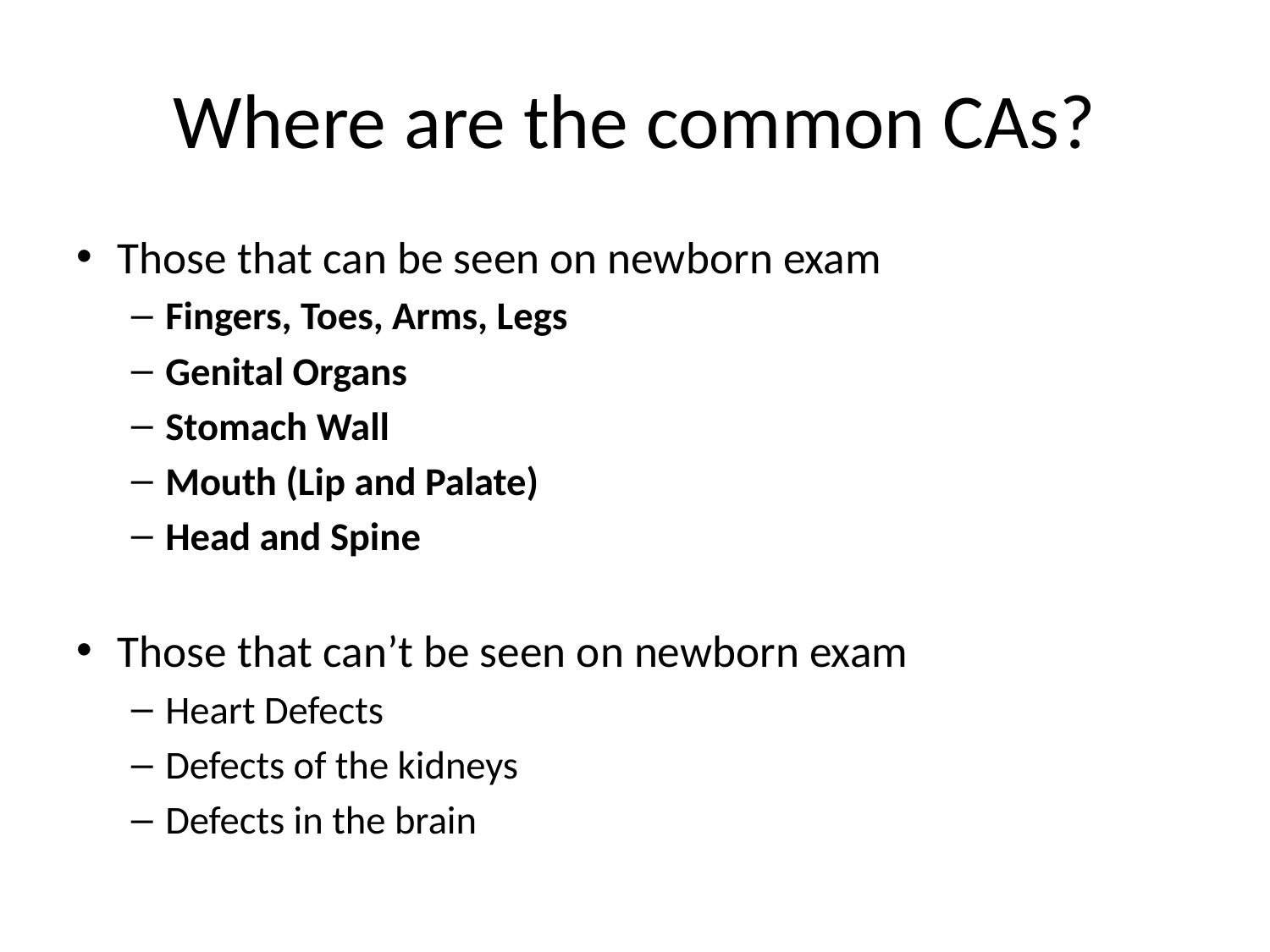

# Where are the common CAs?
Those that can be seen on newborn exam
Fingers, Toes, Arms, Legs
Genital Organs
Stomach Wall
Mouth (Lip and Palate)
Head and Spine

Those that can’t be seen on newborn exam
Heart Defects
Defects of the kidneys
Defects in the brain